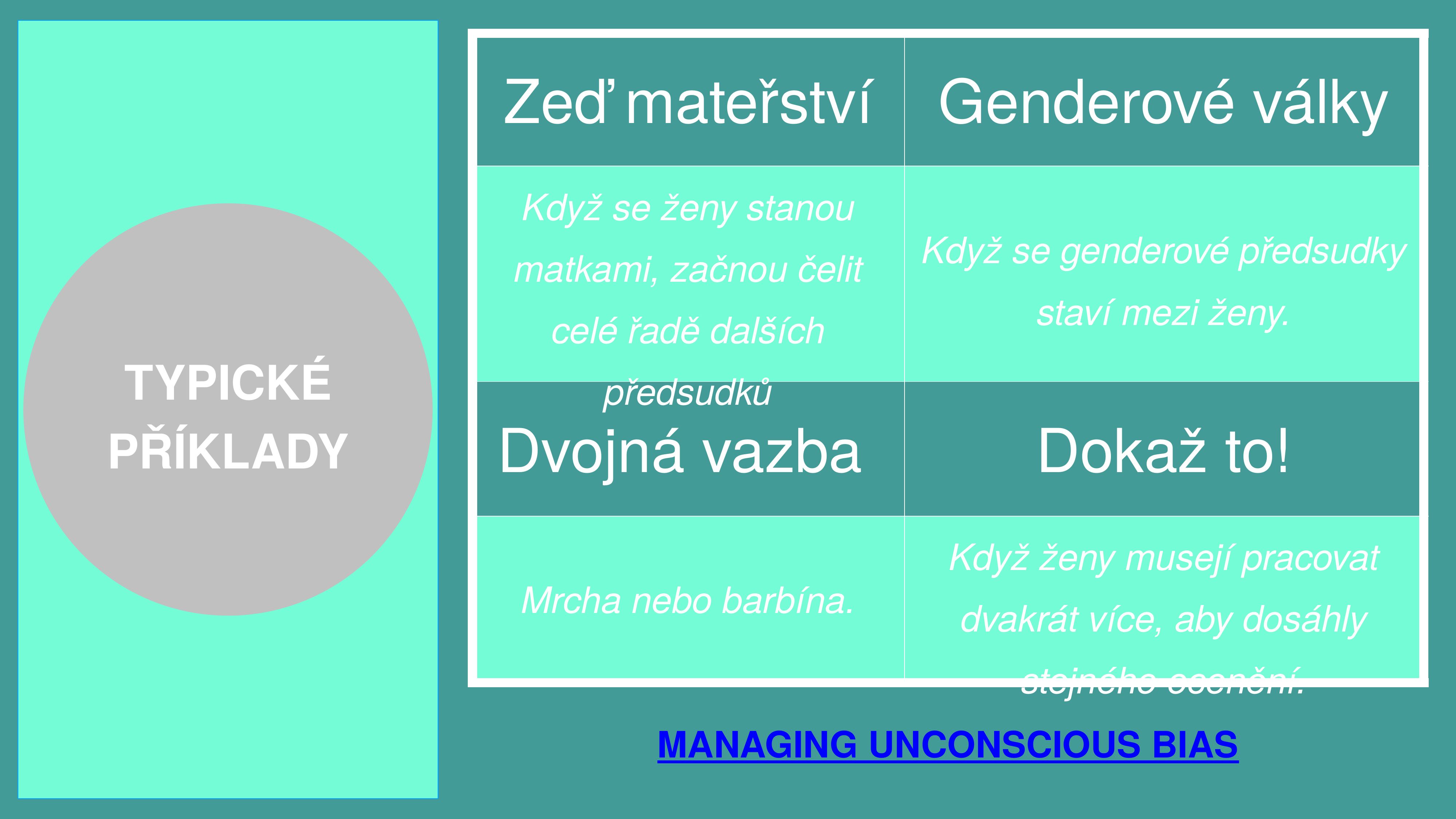

| Zeď mateřství | Genderové války |
| --- | --- |
| Když se ženy stanou matkami, začnou čelit celé řadě dalších předsudků | Když se genderové předsudky staví mezi ženy. |
| Dvojná vazba | Dokaž to! |
| Mrcha nebo barbína. | Když ženy musejí pracovat dvakrát více, aby dosáhly stejného ocenění. |

TYPICKÉ PŘÍKLADY
MANAGING UNCONSCIOUS BIAS